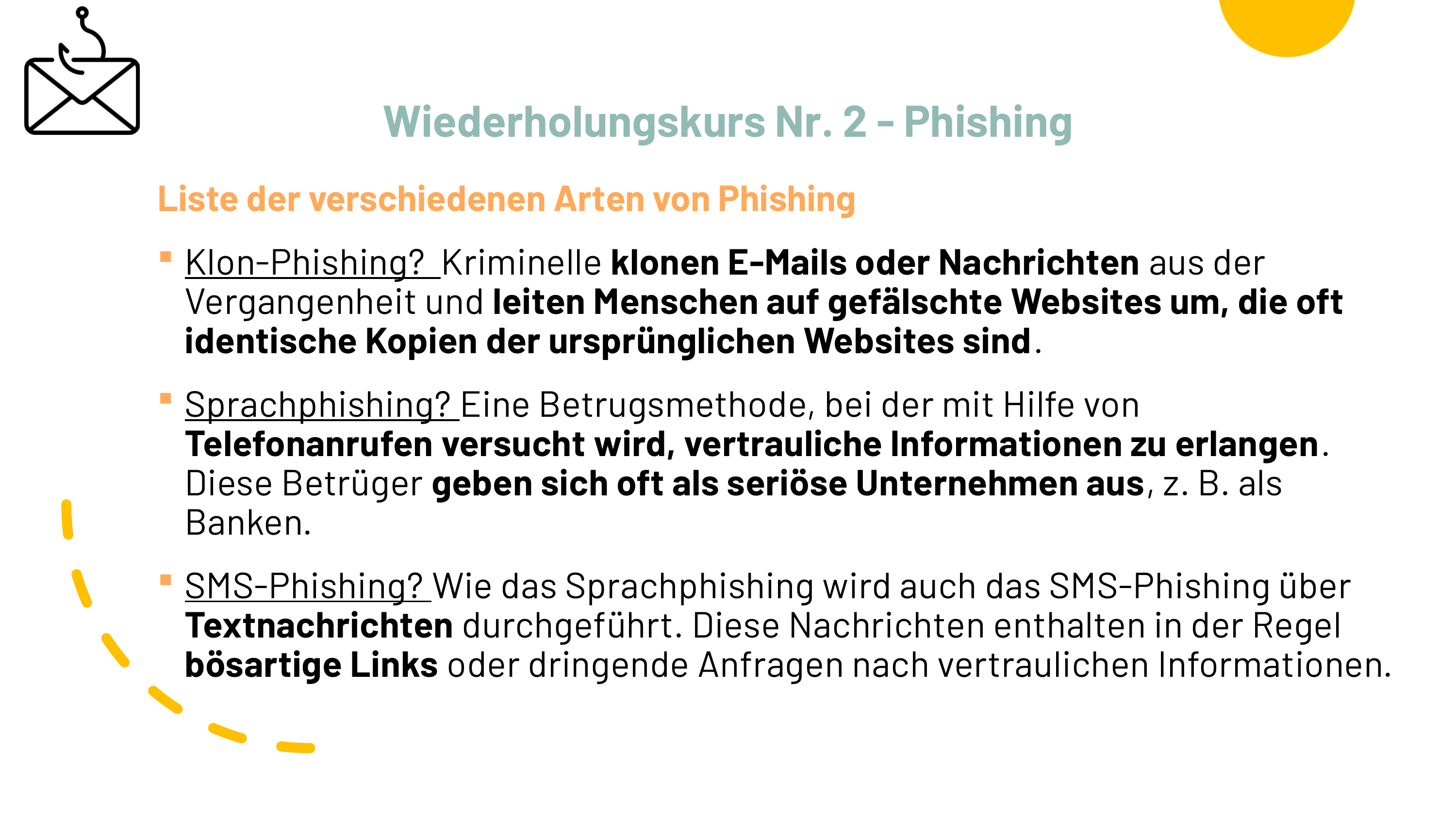

# Wiederholungskurs Nr. 2 - Phishing
Liste der verschiedenen Arten von Phishing
Klon-Phishing?  Kriminelle klonen E-Mails oder Nachrichten aus der Vergangenheit und leiten Menschen auf gefälschte Websites um, die oft identische Kopien der ursprünglichen Websites sind.
Sprachphishing? Eine Betrugsmethode, bei der mit Hilfe von Telefonanrufen versucht wird, vertrauliche Informationen zu erlangen. Diese Betrüger geben sich oft als seriöse Unternehmen aus, z. B. als Banken.
SMS-Phishing? Wie das Sprachphishing wird auch das SMS-Phishing über Textnachrichten durchgeführt. Diese Nachrichten enthalten in der Regel bösartige Links oder dringende Anfragen nach vertraulichen Informationen.